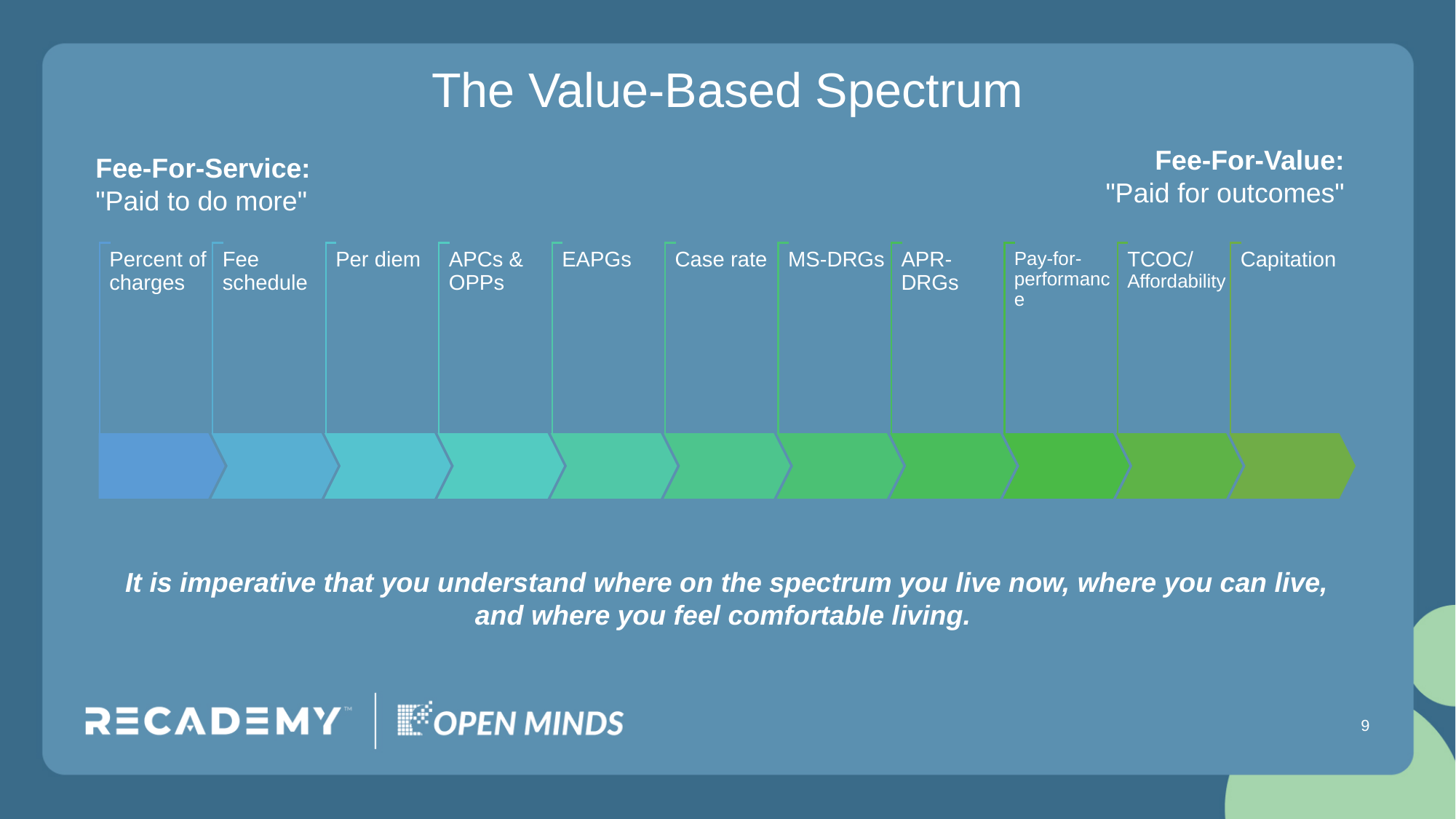

# The Value-Based Spectrum
Fee-For-Value:
"Paid for outcomes"
Fee-For-Service:
"Paid to do more"

Percent of charges

Fee schedule

Per diem

APCs & OPPs

EAPGs

Case rate

MS-DRGs

APR-DRGs

Pay-for-performance

TCOC/
Affordability

Capitation
It is imperative that you understand where on the spectrum you live now, where you can live, and where you feel comfortable living.
9